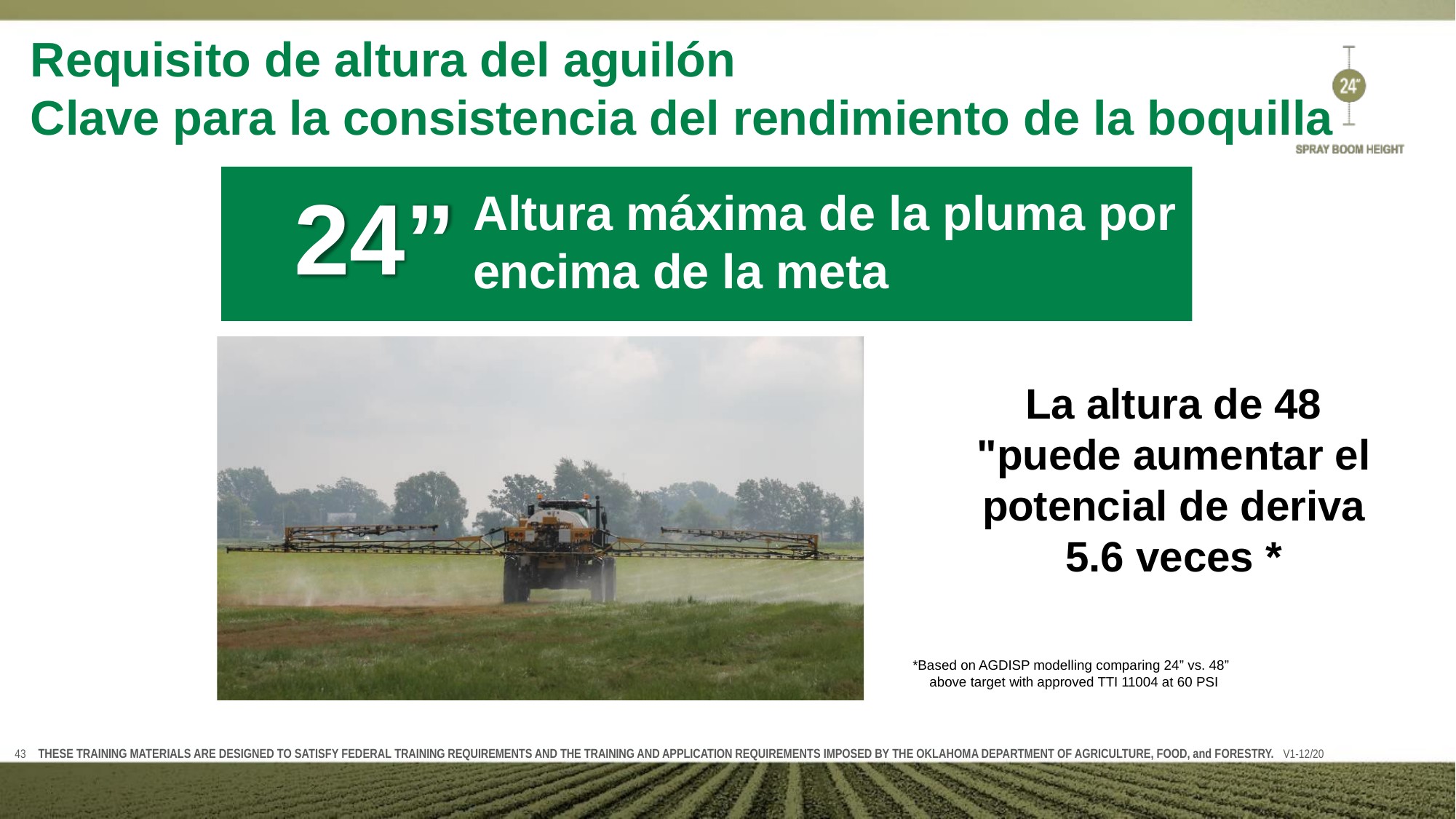

Requisito de altura del aguilón
Clave para la consistencia del rendimiento de la boquilla

24”
Altura máxima de la pluma por encima de la meta

La altura de 48 "puede aumentar el potencial de deriva
5.6 veces *
*Based on AGDISP modelling comparing 24” vs. 48”  above target with approved TTI 11004 at 60 PSI
THESE TRAINING MATERIALS ARE DESIGNED TO SATISFY FEDERAL TRAINING REQUIREMENTS AND THE TRAINING AND APPLICATION REQUIREMENTS IMPOSED BY THE OKLAHOMA DEPARTMENT OF AGRICULTURE, FOOD, and FORESTRY.   V1-12/20
43